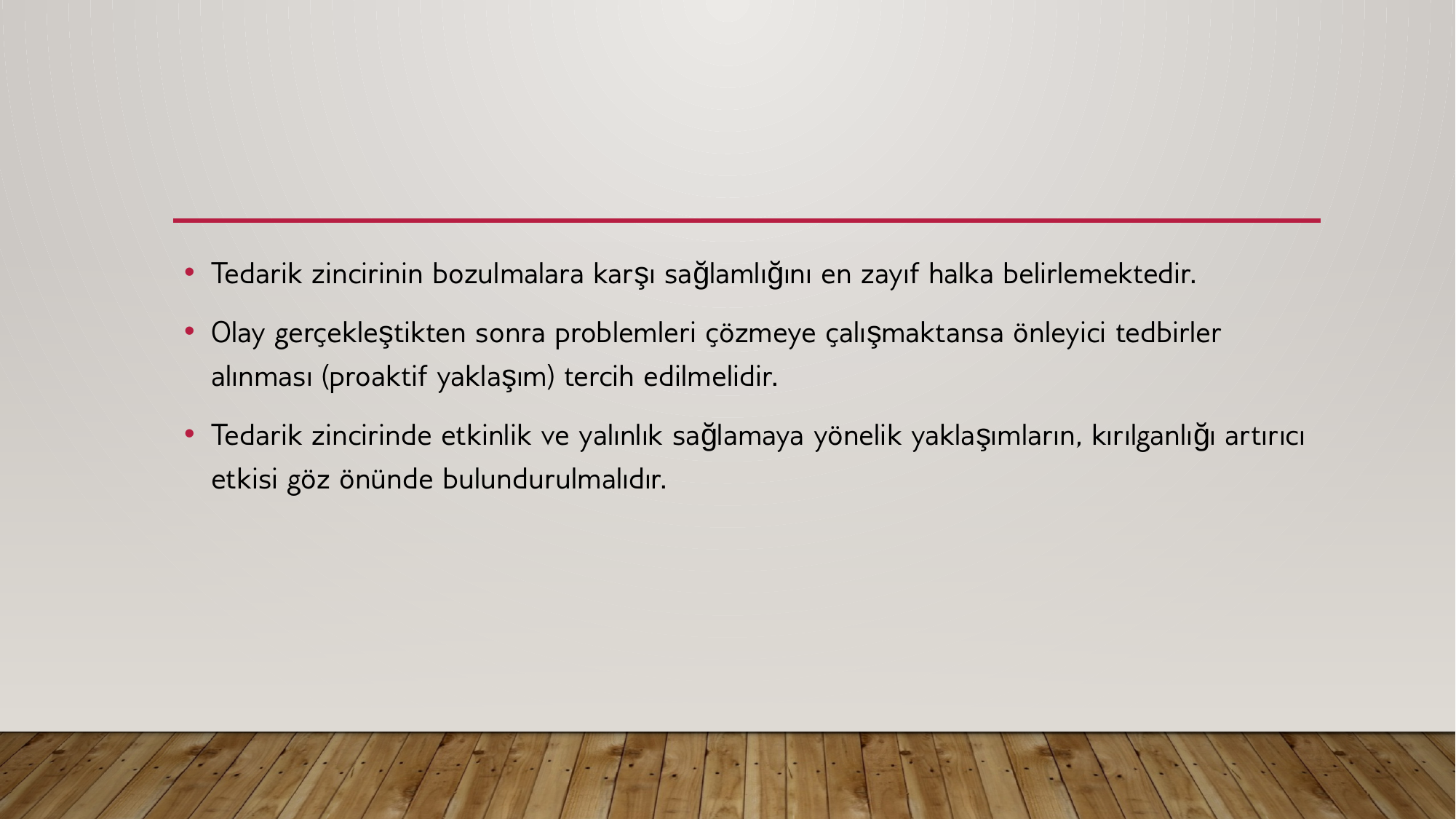

#
Tedarik zincirinin bozulmalara karşı sağlamlığını en zayıf halka belirlemektedir.
Olay gerçekleştikten sonra problemleri çözmeye çalışmaktansa önleyici tedbirler alınması (proaktif yaklaşım) tercih edilmelidir.
Tedarik zincirinde etkinlik ve yalınlık sağlamaya yönelik yaklaşımların, kırılganlığı artırıcı etkisi göz önünde bulundurulmalıdır.